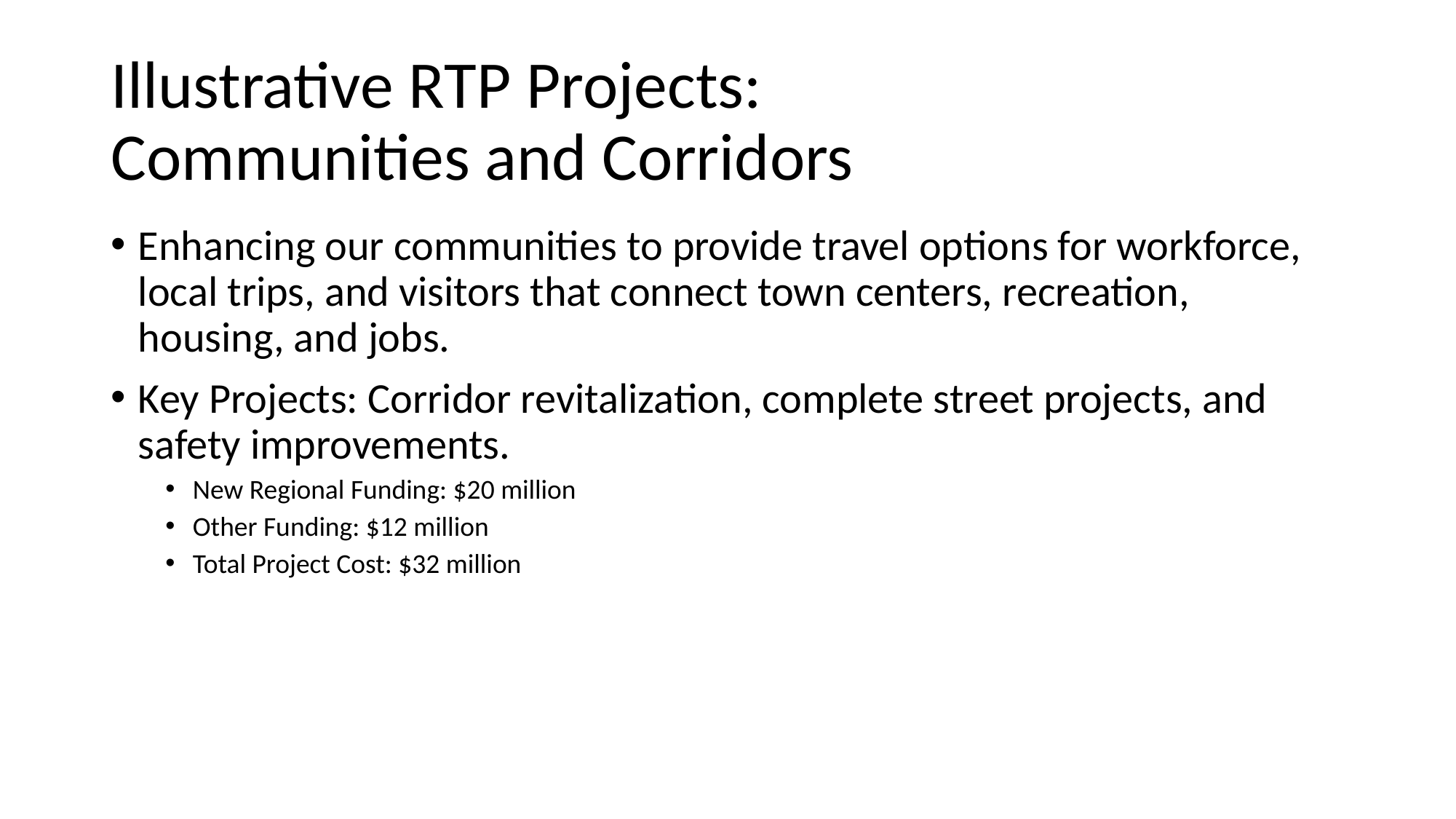

# Illustrative RTP Projects: Communities and Corridors
Enhancing our communities to provide travel options for workforce, local trips, and visitors that connect town centers, recreation, housing, and jobs.
Key Projects: Corridor revitalization, complete street projects, and safety improvements.
New Regional Funding: $20 million
Other Funding: $12 million
Total Project Cost: $32 million